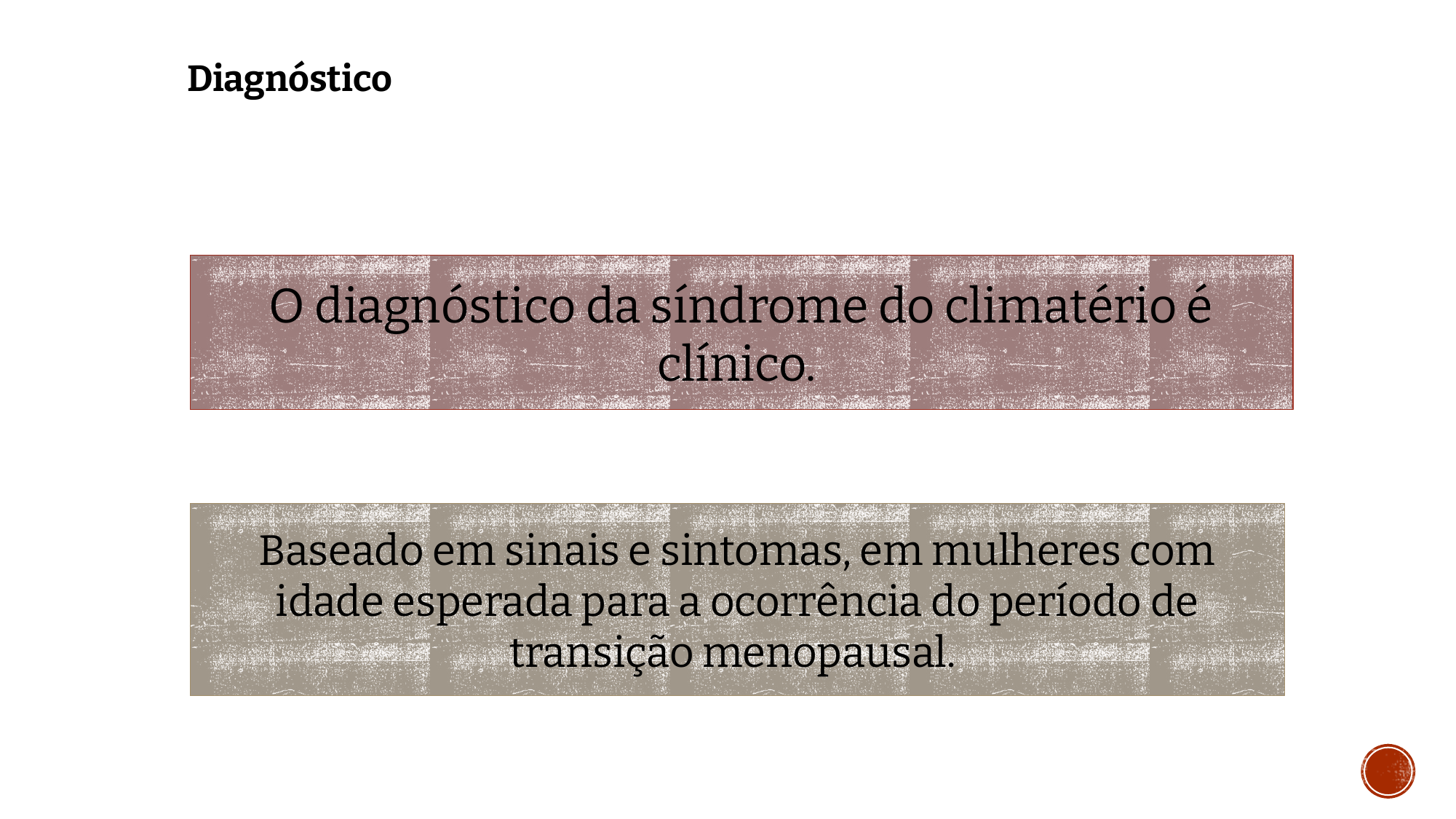

Diagnóstico
O diagnóstico da síndrome do climatério é clínico.
Baseado em sinais e sintomas, em mulheres com idade esperada para a ocorrência do período de transição menopausal.